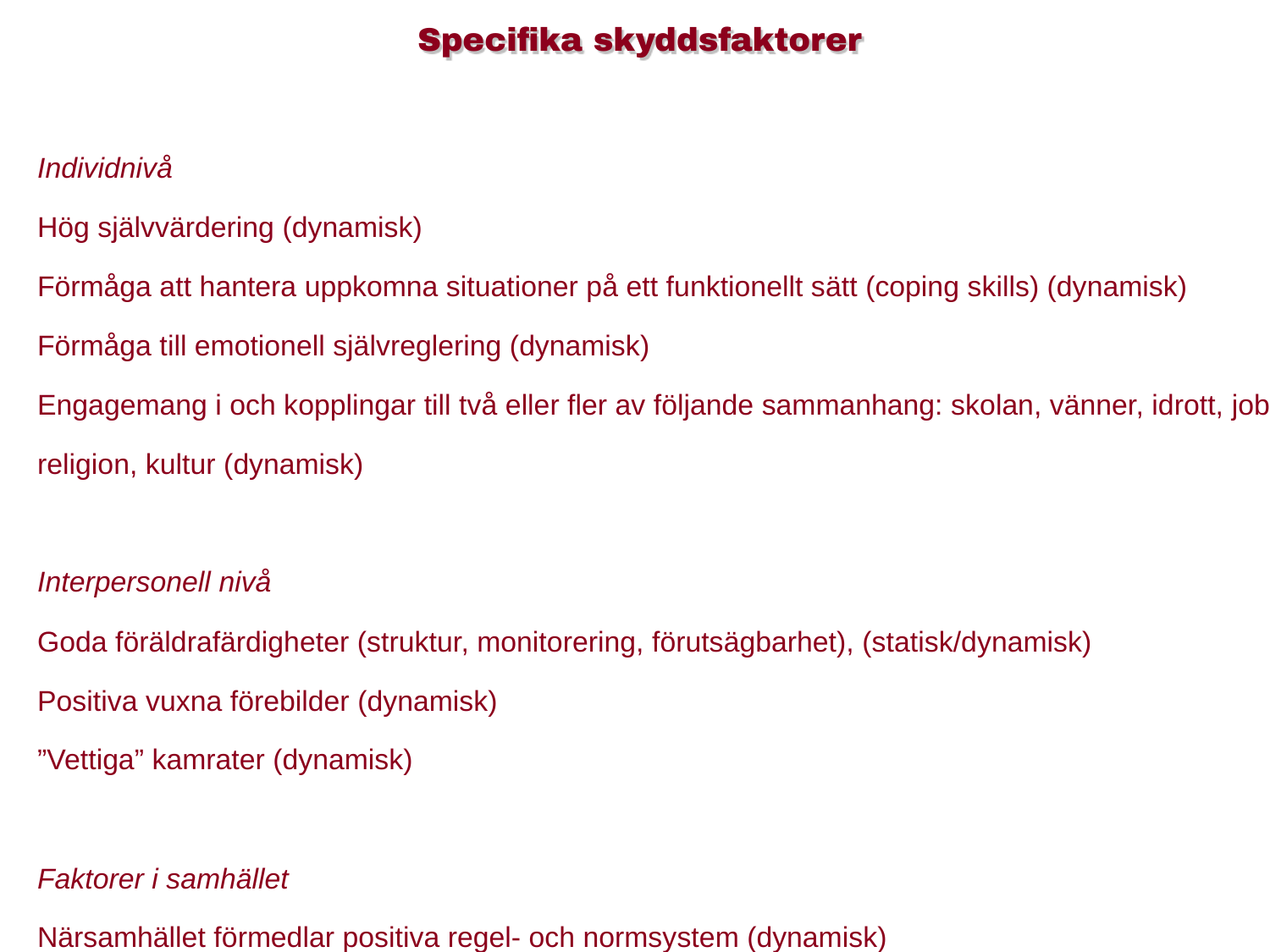

Specifika skyddsfaktorer

Individnivå
Hög självvärdering (dynamisk)
Förmåga att hantera uppkomna situationer på ett funktionellt sätt (coping skills) (dynamisk)
Förmåga till emotionell självreglering (dynamisk)
Engagemang i och kopplingar till två eller fler av följande sammanhang: skolan, vänner, idrott, jobb, religion, kultur (dynamisk)

Interpersonell nivå
Goda föräldrafärdigheter (struktur, monitorering, förutsägbarhet), (statisk/dynamisk)
Positiva vuxna förebilder (dynamisk)
”Vettiga” kamrater (dynamisk)

Faktorer i samhället
Närsamhället förmedlar positiva regel- och normsystem (dynamisk)
Liten tillgänglighet (dynamisk)
Utbud av sociala, fritids, och kulturella aktiviteter (dynamisk)
Meningsfull sysselsättning (om ej i skola), (dynamisk)
Upplevelse av fysisk och psykisk trygghet (dynamisk)